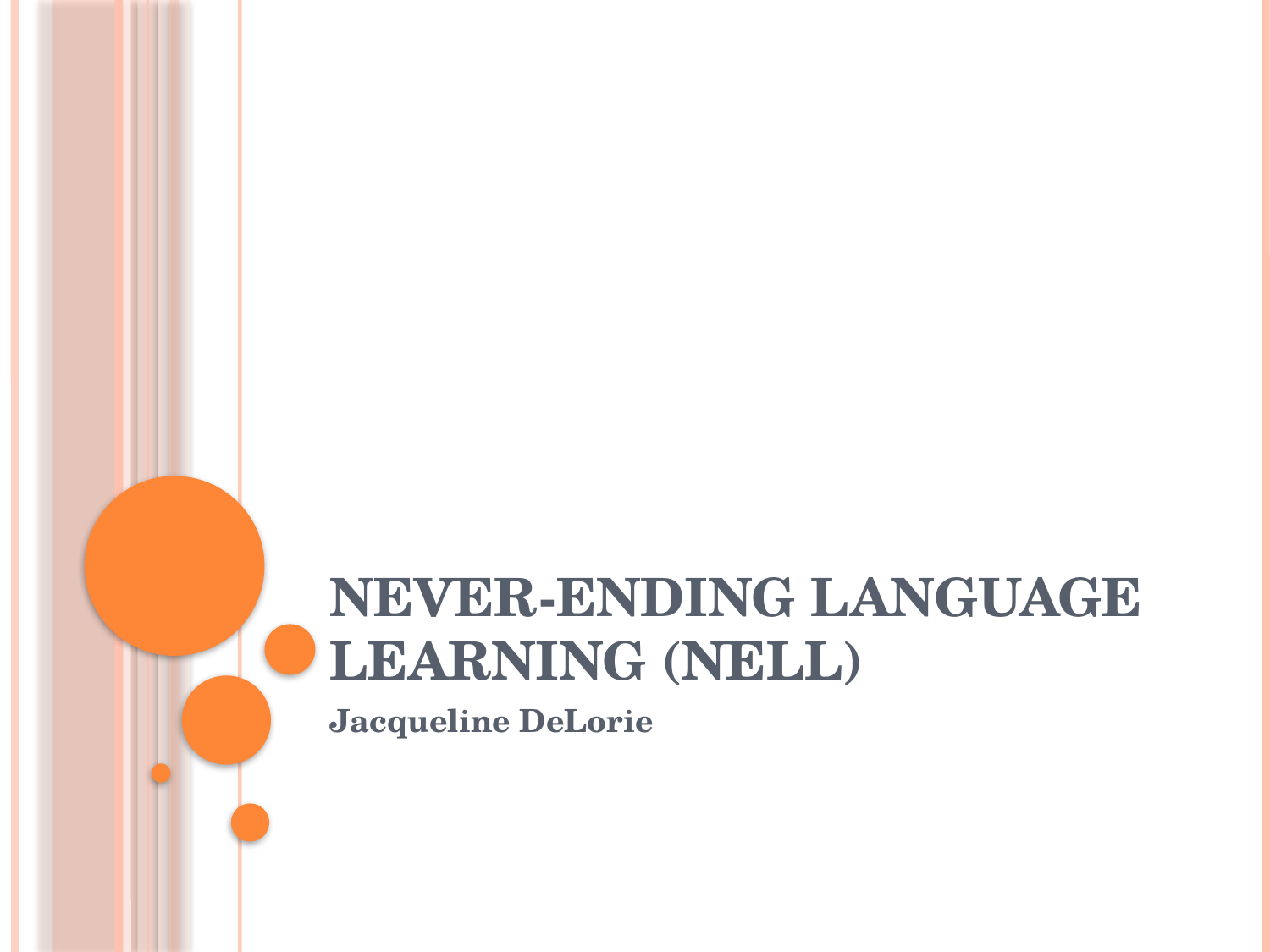

# Never-Ending Language Learning (NELL)
Jacqueline DeLorie